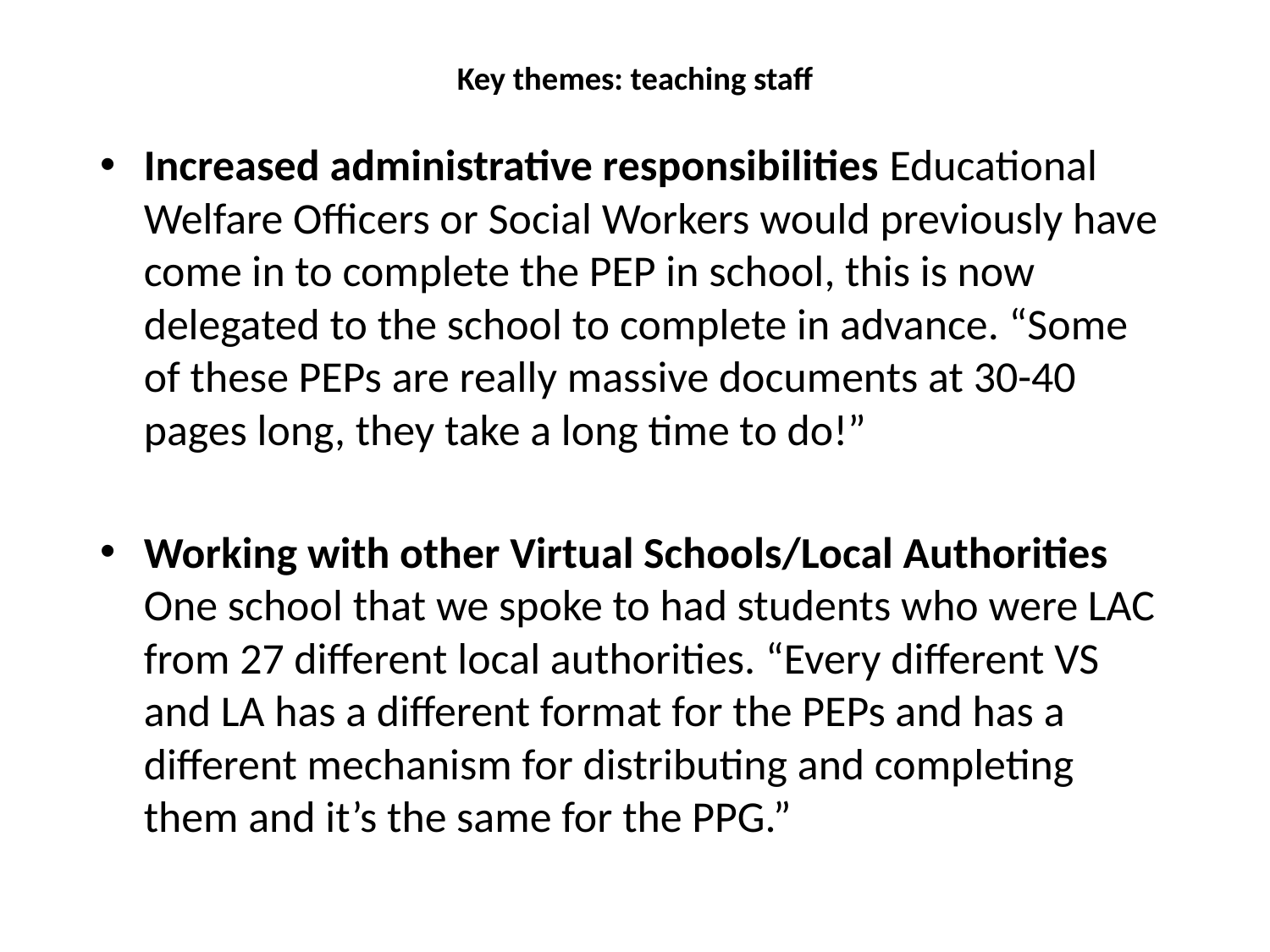

# Key themes: teaching staff
Increased administrative responsibilities Educational Welfare Officers or Social Workers would previously have come in to complete the PEP in school, this is now delegated to the school to complete in advance. “Some of these PEPs are really massive documents at 30-40 pages long, they take a long time to do!”

Working with other Virtual Schools/Local Authorities One school that we spoke to had students who were LAC from 27 different local authorities. “Every different VS and LA has a different format for the PEPs and has a different mechanism for distributing and completing them and it’s the same for the PPG.”